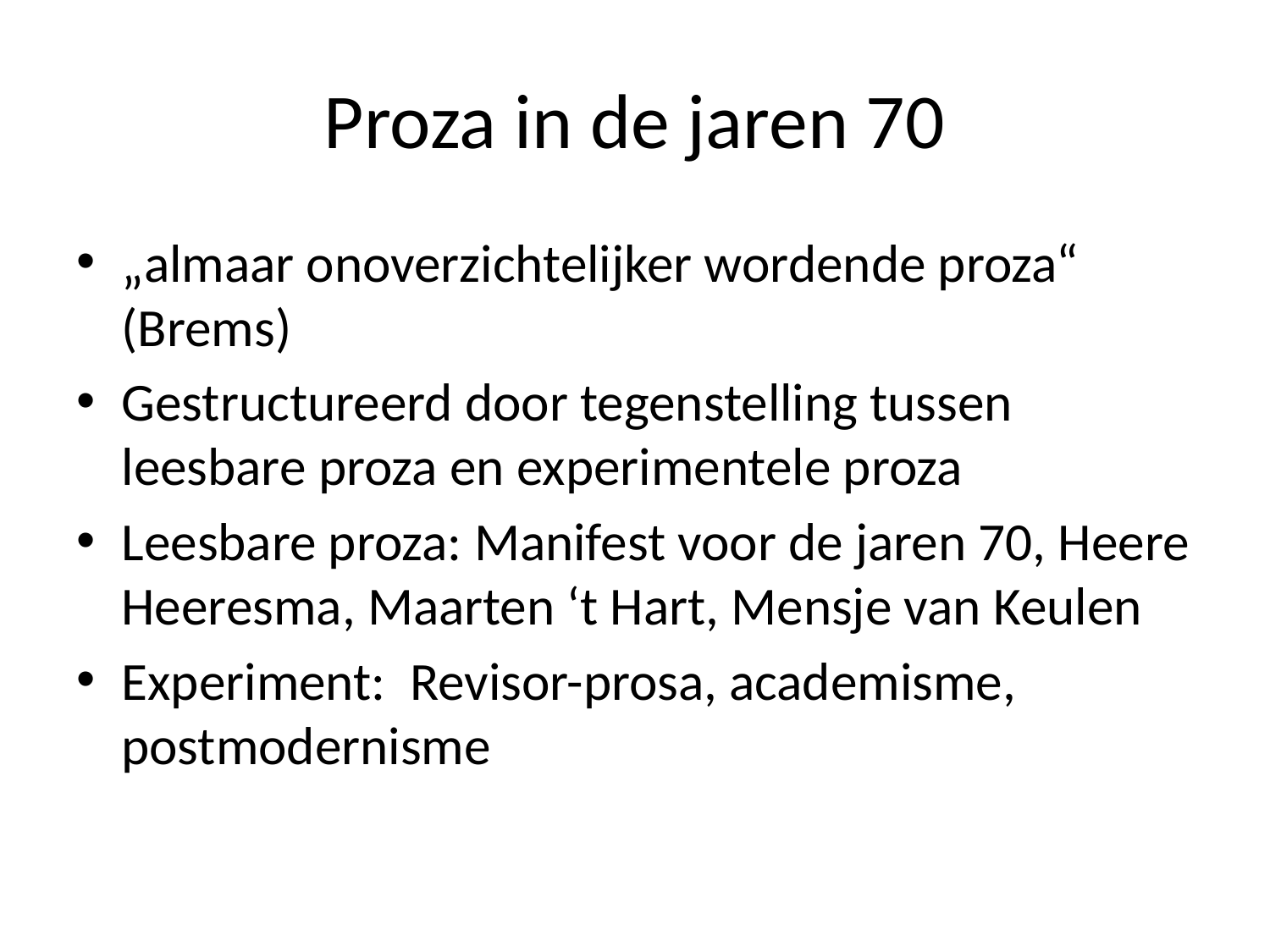

# Proza in de jaren 70
„almaar onoverzichtelijker wordende proza“ (Brems)
Gestructureerd door tegenstelling tussen leesbare proza en experimentele proza
Leesbare proza: Manifest voor de jaren 70, Heere Heeresma, Maarten ‘t Hart, Mensje van Keulen
Experiment:  Revisor-prosa, academisme, postmodernisme